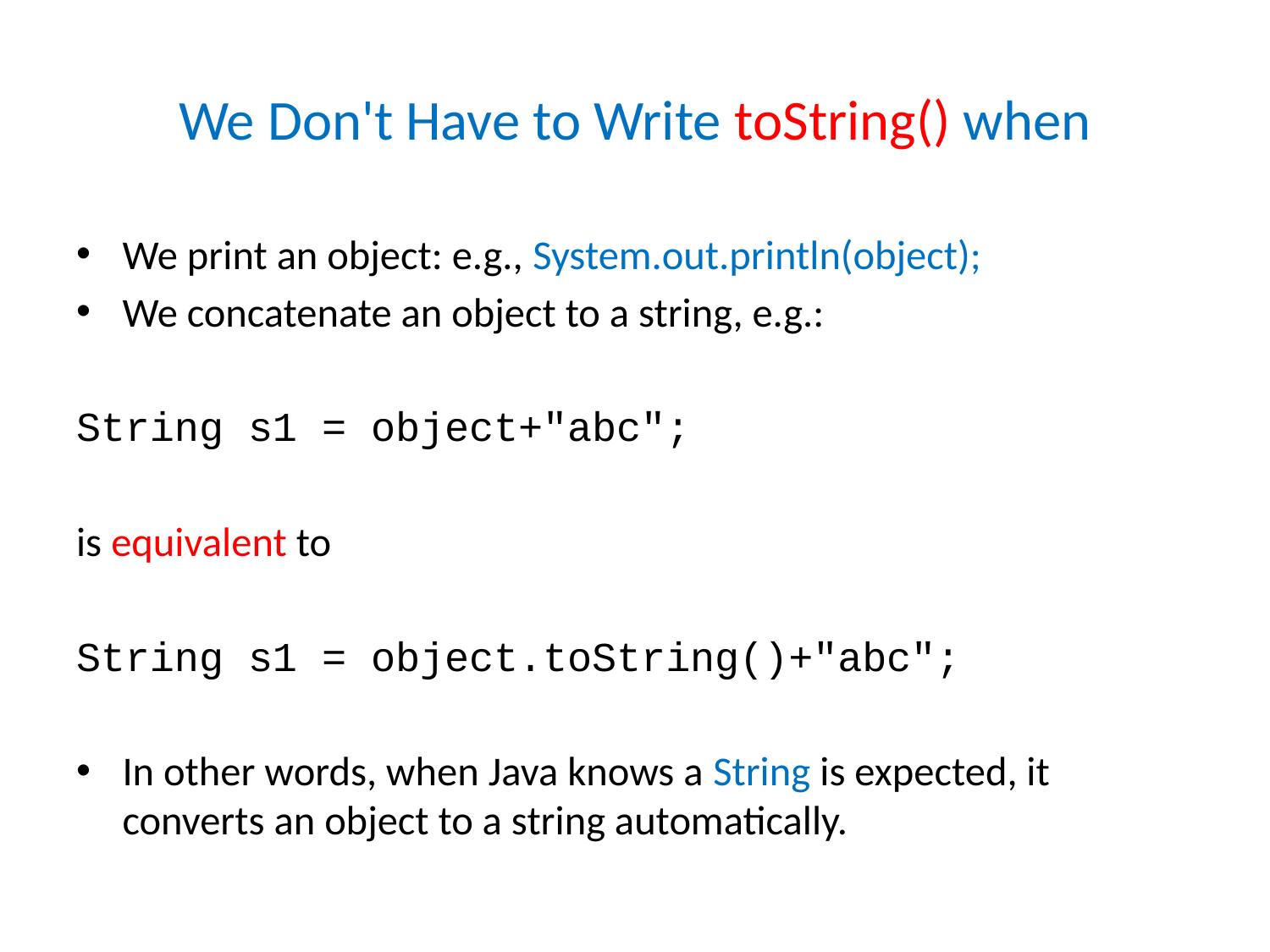

# We Don't Have to Write toString() when
We print an object: e.g., System.out.println(object);
We concatenate an object to a string, e.g.:

String s1 = object+"abc";

is equivalent to

String s1 = object.toString()+"abc";

In other words, when Java knows a String is expected, it converts an object to a string automatically.